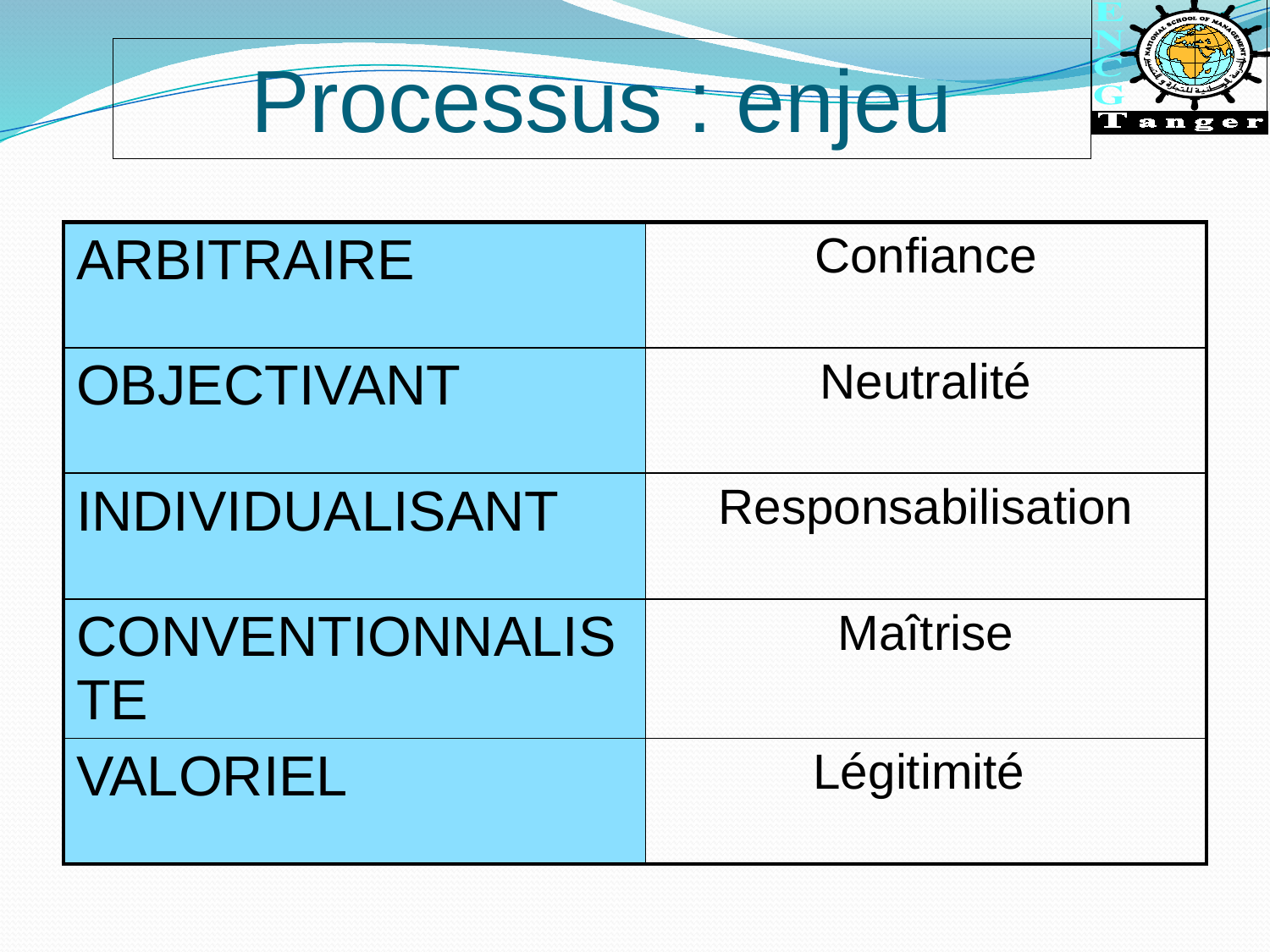

Processus : enjeu
| ARBITRAIRE | Confiance |
| --- | --- |
| OBJECTIVANT | Neutralité |
| INDIVIDUALISANT | Responsabilisation |
| CONVENTIONNALISTE | Maîtrise |
| VALORIEL | Légitimité |